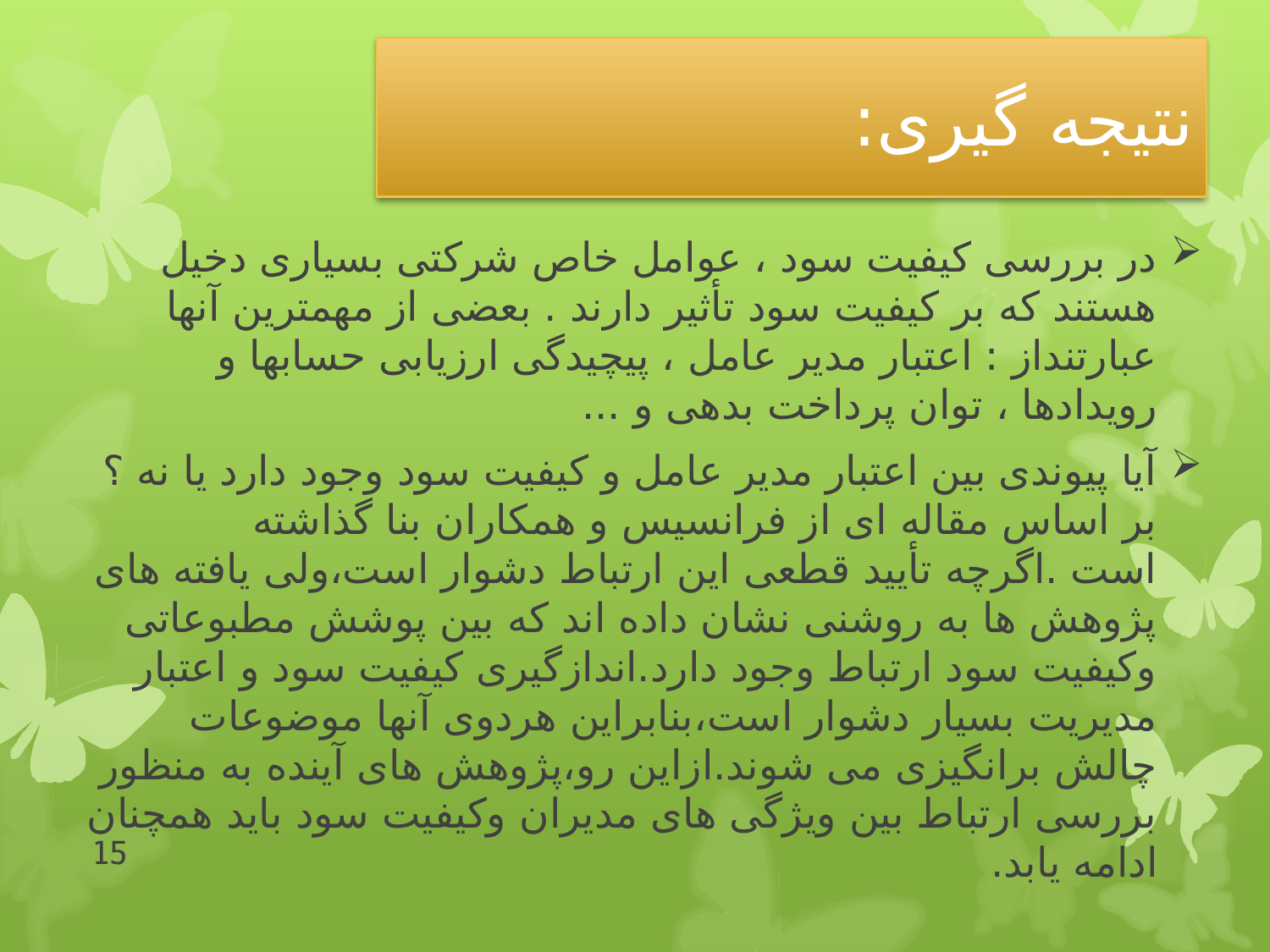

# نتیجه گیری:
در بررسی کیفیت سود ، عوامل خاص شرکتی بسیاری دخیل هستند که بر کیفیت سود تأثیر دارند . بعضی از مهمترین آنها عبارتنداز : اعتبار مدیر عامل ، پیچیدگی ارزیابی حسابها و رویدادها ، توان پرداخت بدهی و ...
آیا پیوندی بین اعتبار مدیر عامل و کیفیت سود وجود دارد یا نه ؟ بر اساس مقاله ای از فرانسیس و همکاران بنا گذاشته است .اگرچه تأیید قطعی این ارتباط دشوار است،ولی یافته های پژوهش ها به روشنی نشان داده اند که بین پوشش مطبوعاتی وکیفیت سود ارتباط وجود دارد.اندازگیری کیفیت سود و اعتبار مدیریت بسیار دشوار است،بنابراین هردوی آنها موضوعات چالش برانگیزی می شوند.ازاین رو،پژوهش های آینده به منظور بررسی ارتباط بین ویژگی های مدیران وکیفیت سود باید همچنان ادامه یابد.
15